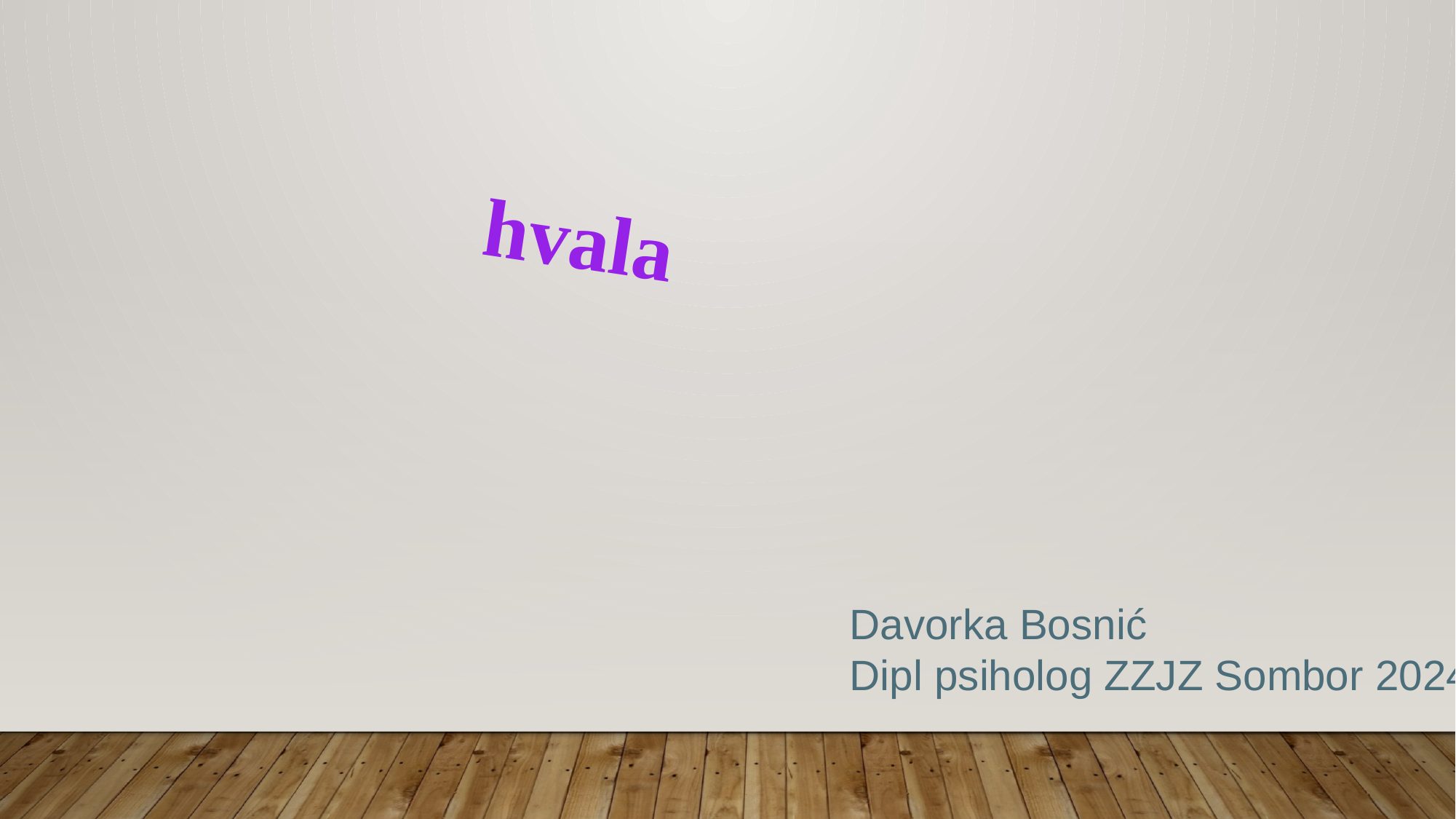

hvala
Davorka Bosnić
Dipl psiholog ZZJZ Sombor 2024